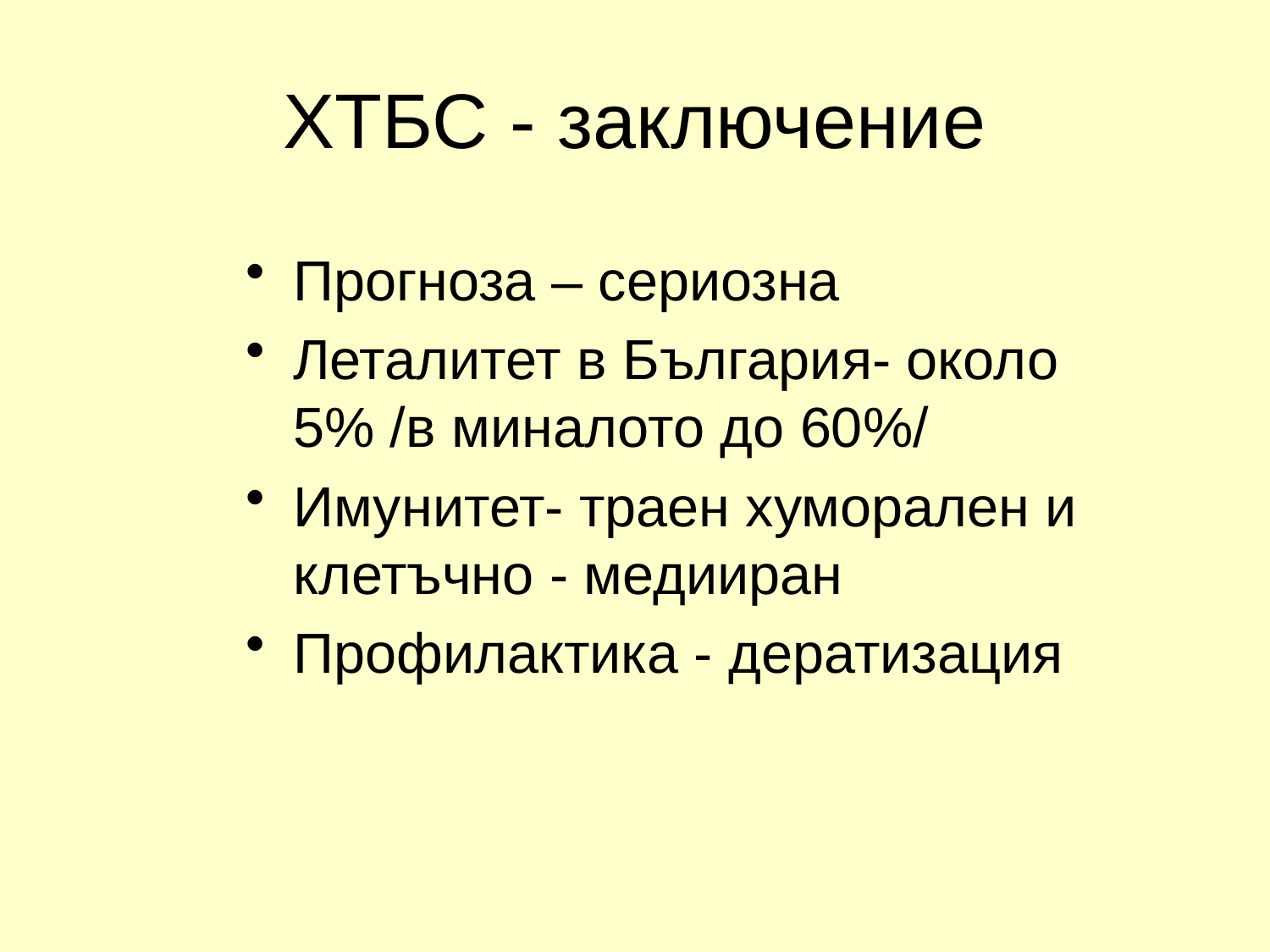

# ХТБС - заключение
Прогноза – сериозна
Леталитет в България- около 5% /в миналото до 60%/
Имунитет- траен хуморален и клетъчно - медииран
Профилактика - дератизация